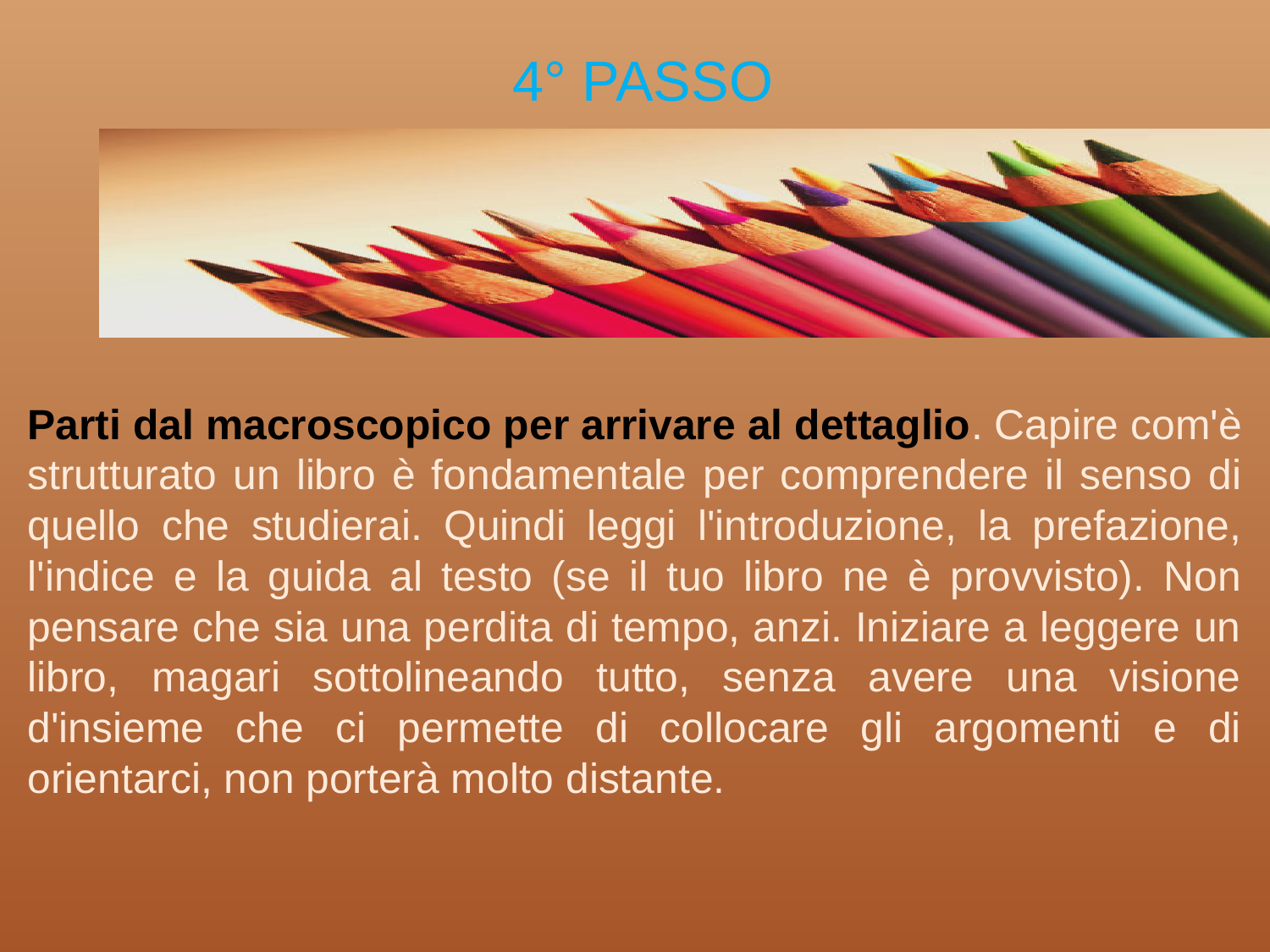

# 4° PASSO

Parti dal macroscopico per arrivare al dettaglio. Capire com'è strutturato un libro è fondamentale per comprendere il senso di quello che studierai. Quindi leggi l'introduzione, la prefazione, l'indice e la guida al testo (se il tuo libro ne è provvisto). Non pensare che sia una perdita di tempo, anzi. Iniziare a leggere un libro, magari sottolineando tutto, senza avere una visione d'insieme che ci permette di collocare gli argomenti e di orientarci, non porterà molto distante.